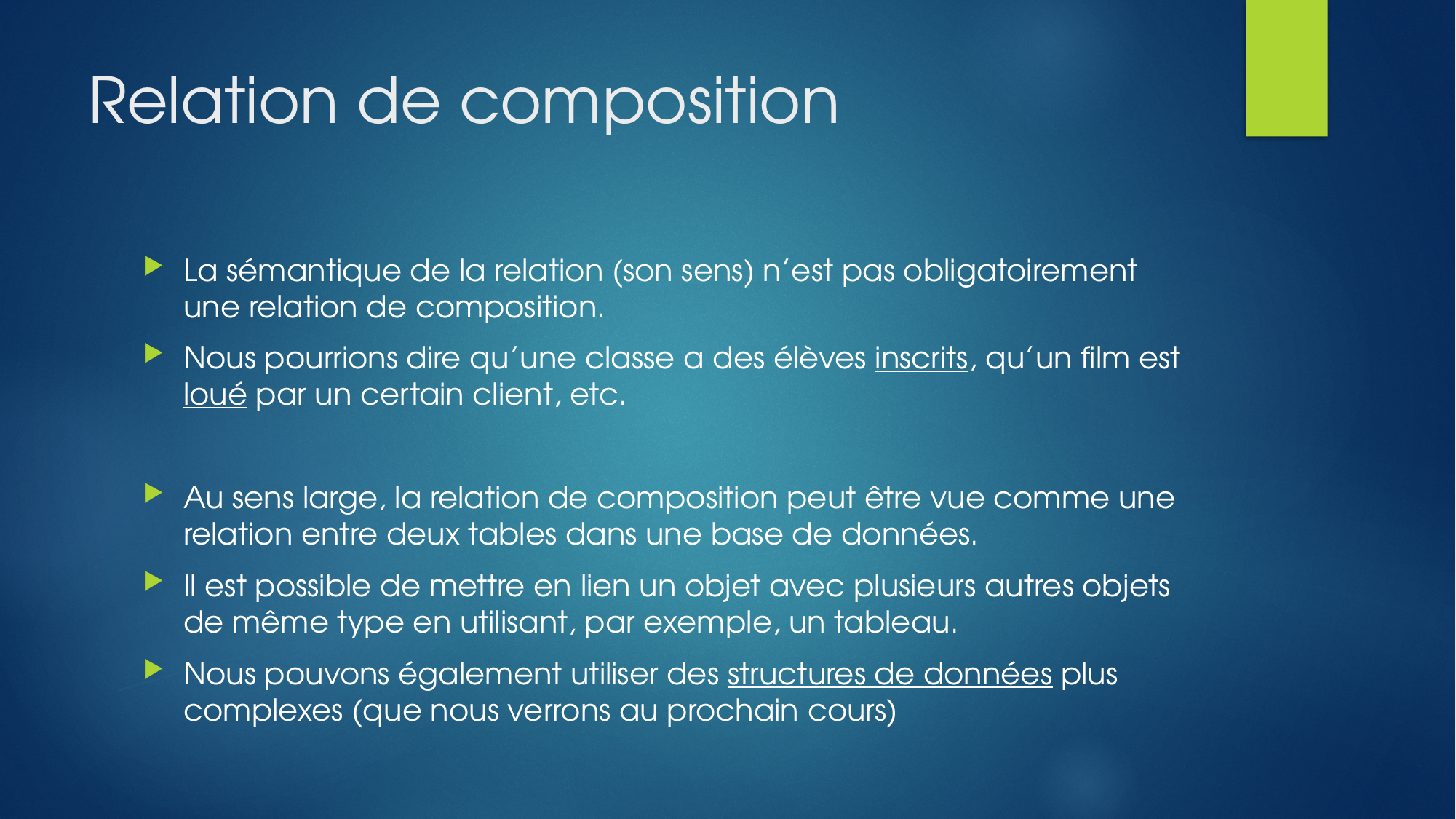

# Relation de composition
La sémantique de la relation (son sens) n’est pas obligatoirement une relation de composition.
Nous pourrions dire qu’une classe a des élèves inscrits, qu’un film est loué par un certain client, etc.

Au sens large, la relation de composition peut être vue comme une relation entre deux tables dans une base de données.
Il est possible de mettre en lien un objet avec plusieurs autres objets de même type en utilisant, par exemple, un tableau.
Nous pouvons également utiliser des structures de données plus complexes (que nous verrons au prochain cours)